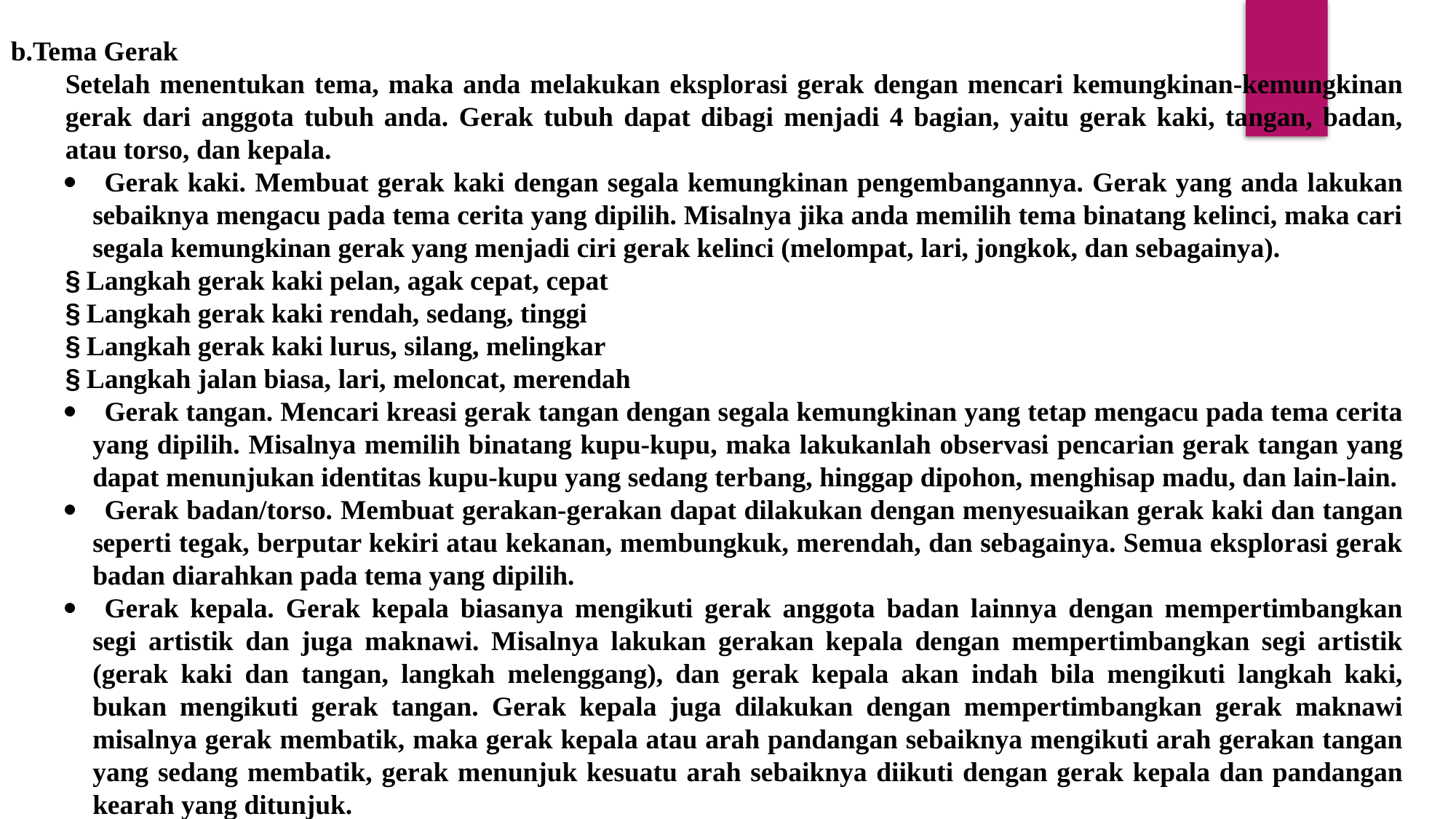

Tema Gerak
Setelah menentukan tema, maka anda melakukan eksplorasi gerak dengan mencari kemungkinan-kemungkinan gerak dari anggota tubuh anda. Gerak tubuh dapat dibagi menjadi 4 bagian, yaitu gerak kaki, tangan, badan, atau torso, dan kepala.
•         Gerak kaki. Membuat gerak kaki dengan segala kemungkinan pengembangannya. Gerak yang anda lakukan sebaiknya mengacu pada tema cerita yang dipilih. Misalnya jika anda memilih tema binatang kelinci, maka cari segala kemungkinan gerak yang menjadi ciri gerak kelinci (melompat, lari, jongkok, dan sebagainya).
§  Langkah gerak kaki pelan, agak cepat, cepat
§  Langkah gerak kaki rendah, sedang, tinggi
§  Langkah gerak kaki lurus, silang, melingkar
§  Langkah jalan biasa, lari, meloncat, merendah
•         Gerak tangan. Mencari kreasi gerak tangan dengan segala kemungkinan yang tetap mengacu pada tema cerita yang dipilih. Misalnya memilih binatang kupu-kupu, maka lakukanlah observasi pencarian gerak tangan yang dapat menunjukan identitas kupu-kupu yang sedang terbang, hinggap dipohon, menghisap madu, dan lain-lain.
•         Gerak badan/torso. Membuat gerakan-gerakan dapat dilakukan dengan menyesuaikan gerak kaki dan tangan seperti tegak, berputar kekiri atau kekanan, membungkuk, merendah, dan sebagainya. Semua eksplorasi gerak badan diarahkan pada tema yang dipilih.
•         Gerak kepala. Gerak kepala biasanya mengikuti gerak anggota badan lainnya dengan mempertimbangkan segi artistik dan juga maknawi. Misalnya lakukan gerakan kepala dengan mempertimbangkan segi artistik (gerak kaki dan tangan, langkah melenggang), dan gerak kepala akan indah bila mengikuti langkah kaki, bukan mengikuti gerak tangan. Gerak kepala juga dilakukan dengan mempertimbangkan gerak maknawi misalnya gerak membatik, maka gerak kepala atau arah pandangan sebaiknya mengikuti arah gerakan tangan yang sedang membatik, gerak menunjuk kesuatu arah sebaiknya diikuti dengan gerak kepala dan pandangan kearah yang ditunjuk.